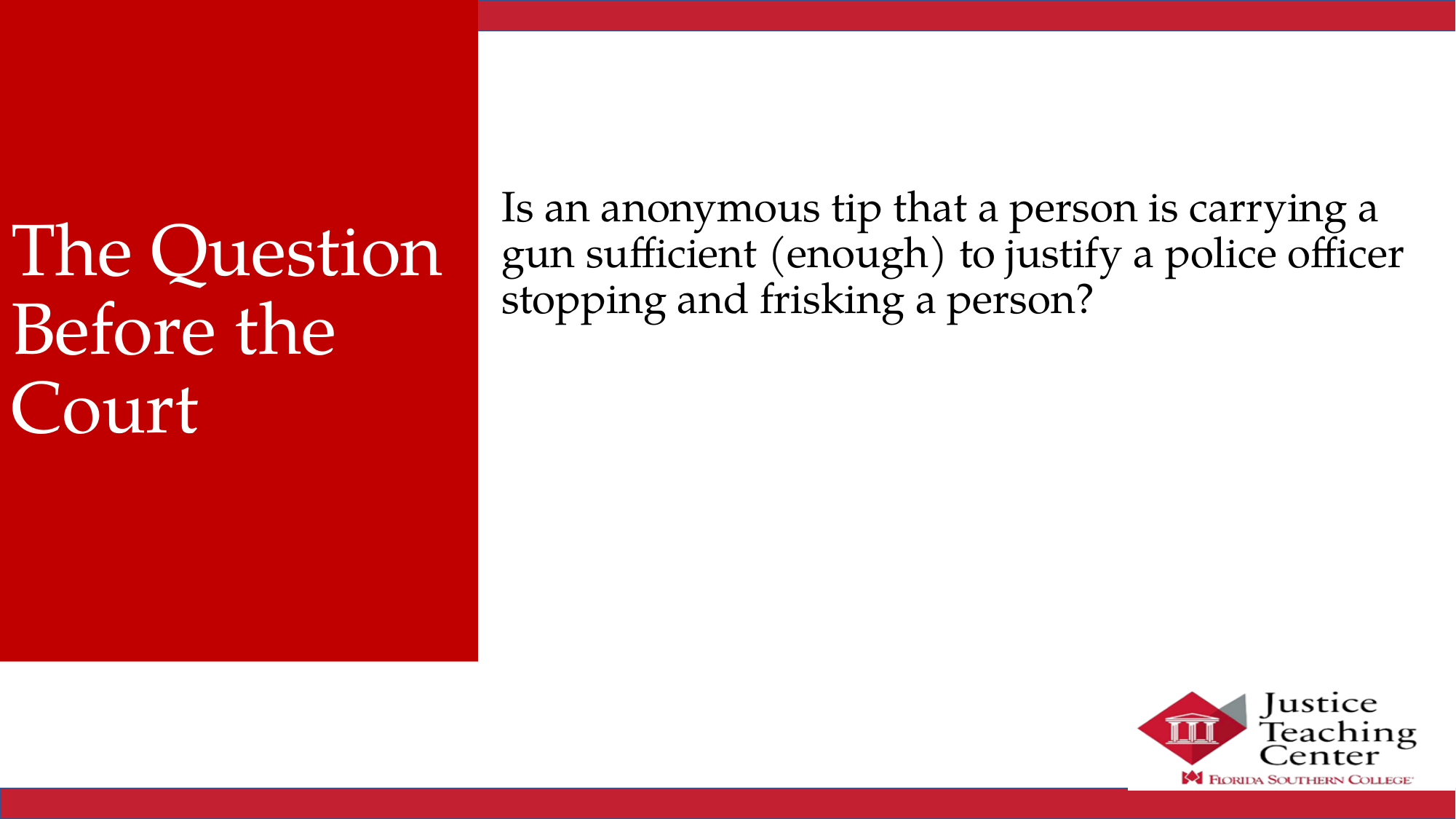

# The Question Before the Court
	Is an anonymous tip that a person is carrying a gun sufficient (enough) to justify a police officer stopping and frisking a person?